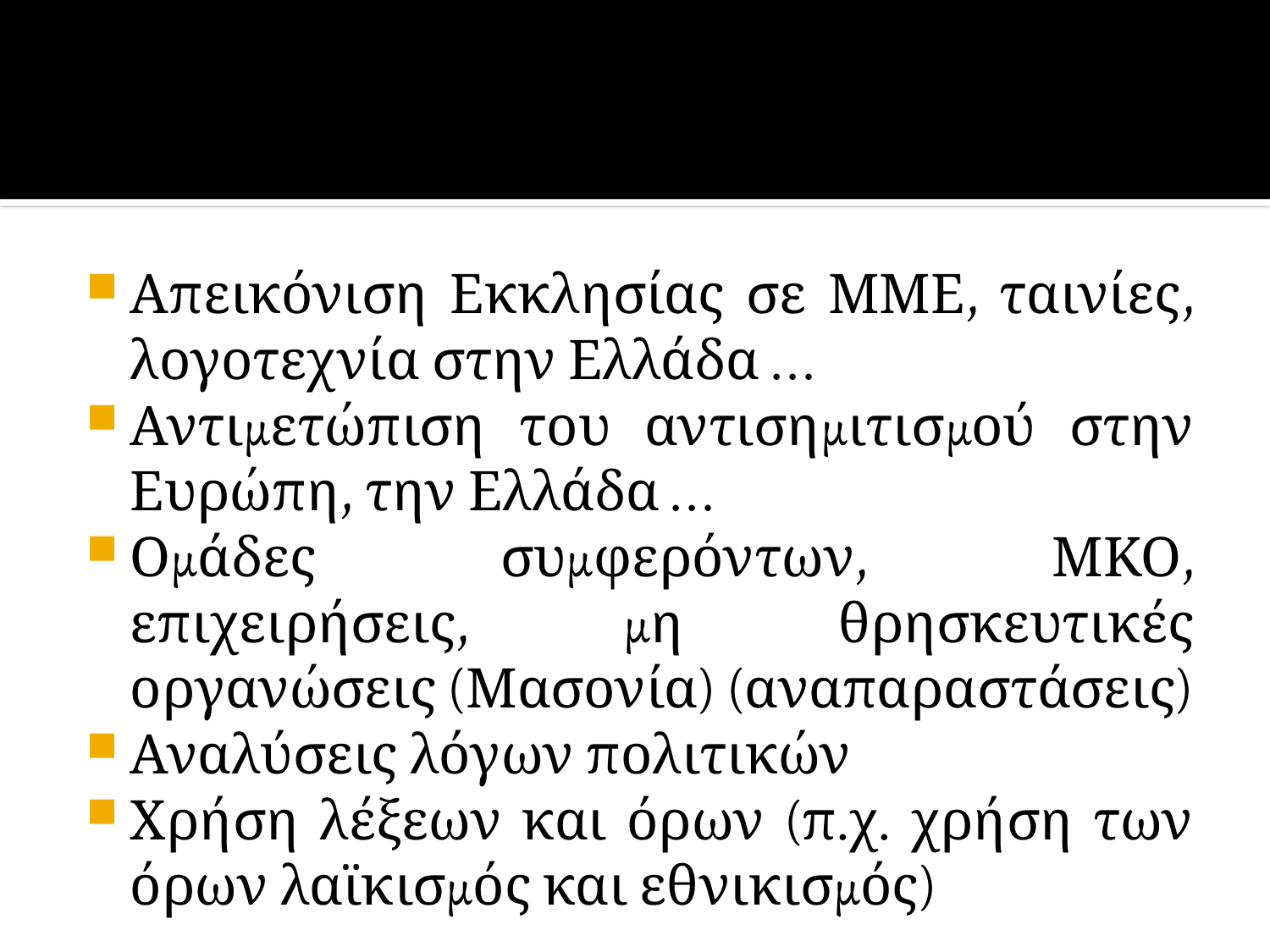

#
Απεικόνιση Εκκλησίας σε ΜΜΕ, ταινίες, λογοτεχνία στην Ελλάδα …
Αντιμετώπιση του αντισημιτισμού στην Ευρώπη, την Ελλάδα …
Ομάδες συμφερόντων, ΜΚΟ, επιχειρήσεις, μη θρησκευτικές οργανώσεις (Μασονία) (αναπαραστάσεις)
Αναλύσεις λόγων πολιτικών
Χρήση λέξεων και όρων (π.χ. χρήση των όρων λαϊκισμός και εθνικισμός)